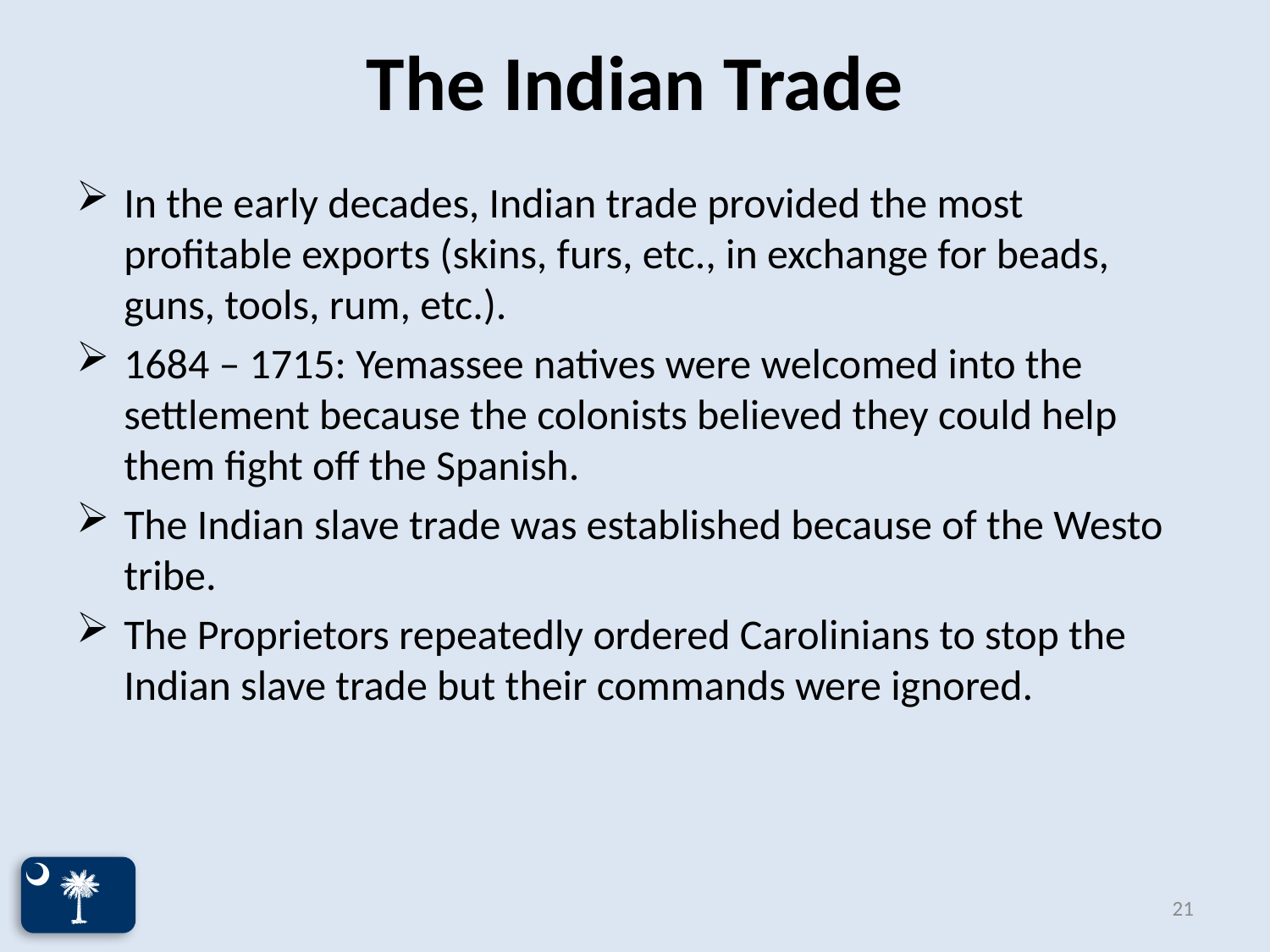

# The Indian Trade
In the early decades, Indian trade provided the most profitable exports (skins, furs, etc., in exchange for beads, guns, tools, rum, etc.).
1684 – 1715: Yemassee natives were welcomed into the settlement because the colonists believed they could help them fight off the Spanish.
The Indian slave trade was established because of the Westo tribe.
The Proprietors repeatedly ordered Carolinians to stop the Indian slave trade but their commands were ignored.

21